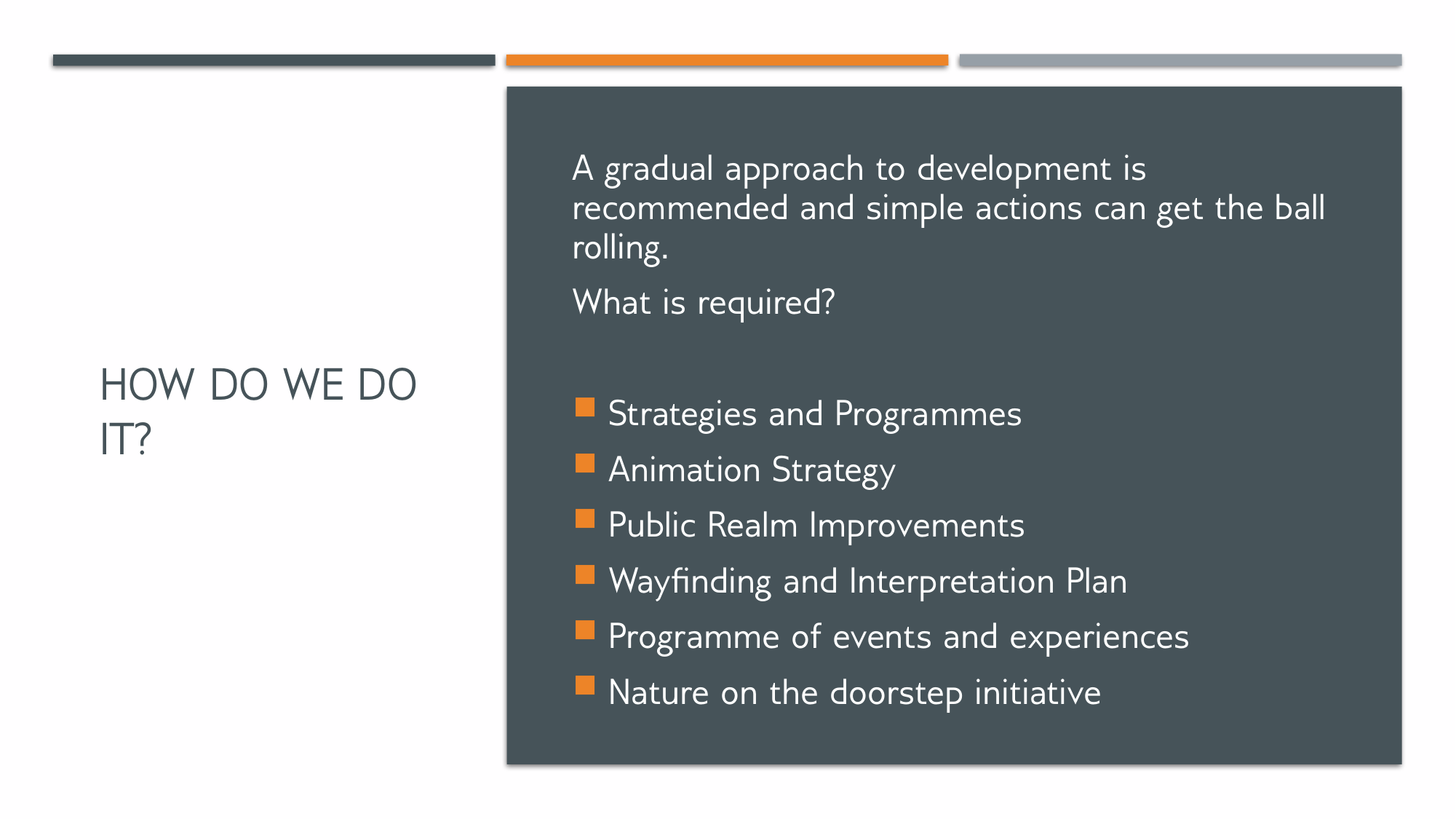

# How do we do it?
A gradual approach to development is recommended and simple actions can get the ball rolling.
What is required?

Strategies and Programmes
Animation Strategy
Public Realm Improvements
Wayfinding and Interpretation Plan
Programme of events and experiences
Nature on the doorstep initiative